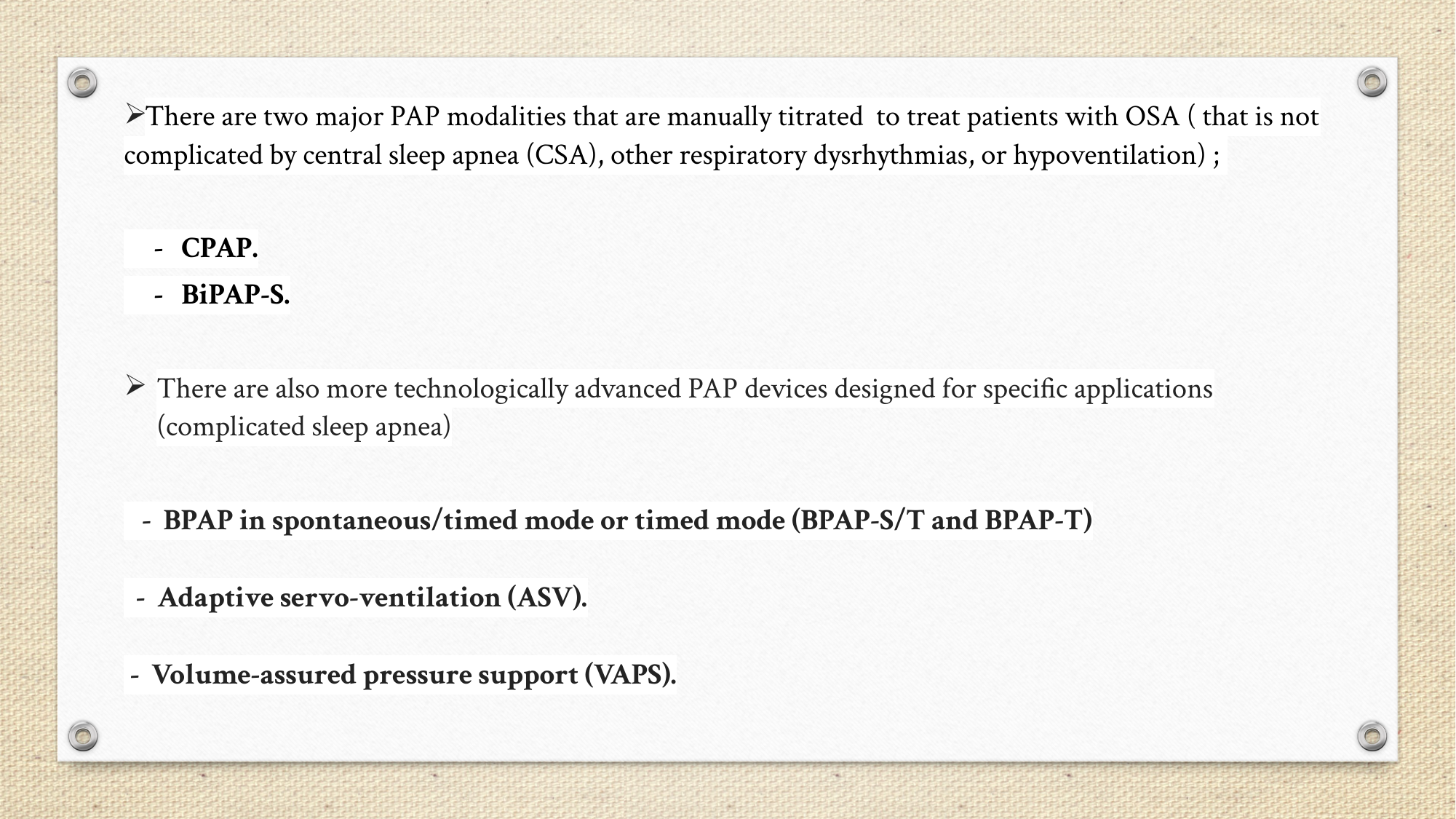

There are two major PAP modalities that are manually titrated  to treat patients with OSA ( that is not complicated by central sleep apnea (CSA), other respiratory dysrhythmias, or hypoventilation) ;

     -   CPAP.
     -   BiPAP-S.

There are also more technologically advanced PAP devices designed for specific applications (complicated sleep apnea)

   -  BPAP in spontaneous/timed mode or timed mode (BPAP-S/T and BPAP-T)

  -  Adaptive servo-ventilation (ASV).

 -  Volume-assured pressure support (VAPS).